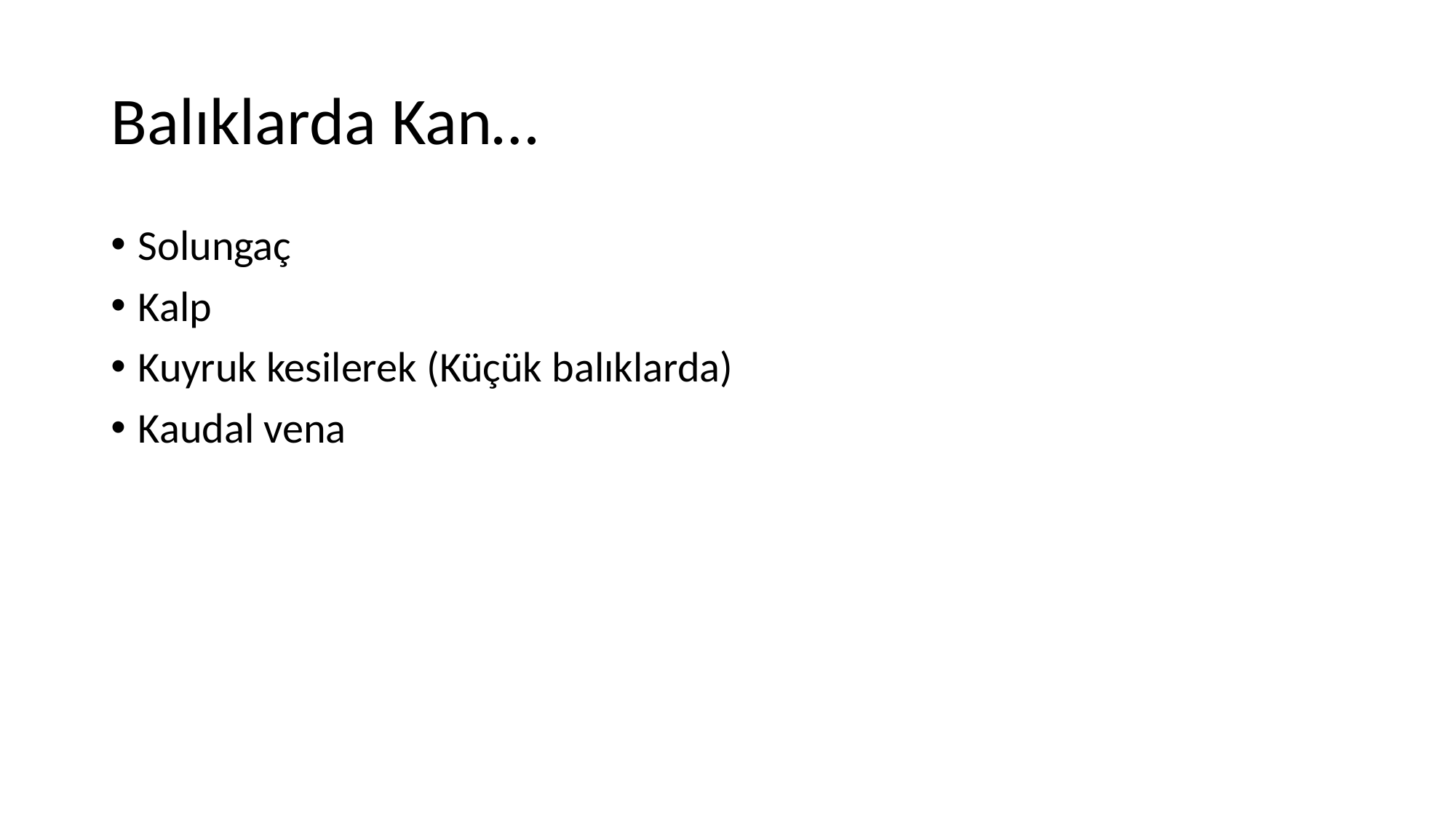

# Balıklarda Kan…
Solungaç
Kalp
Kuyruk kesilerek (Küçük balıklarda)
Kaudal vena